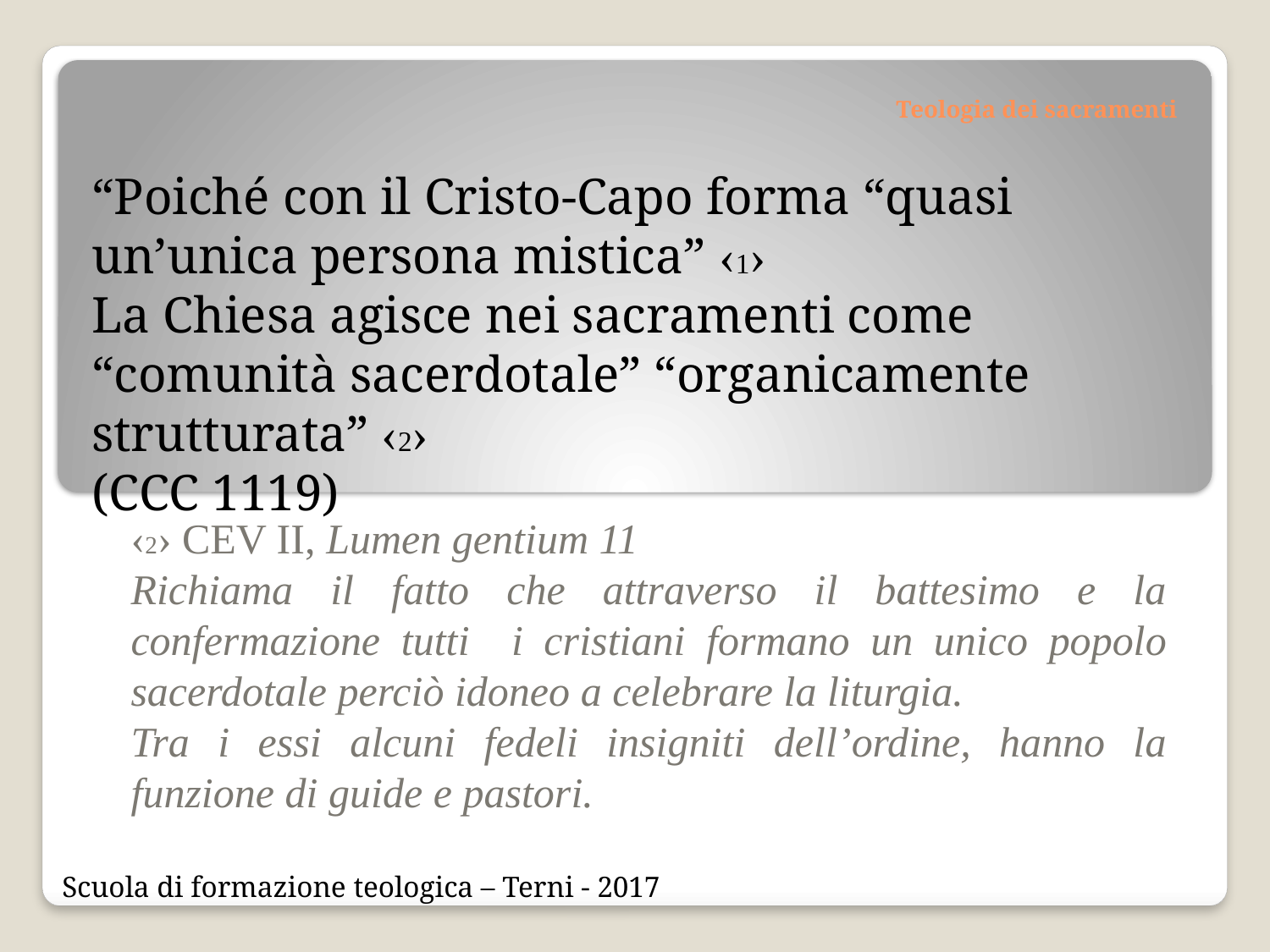

# Teologia dei sacramenti
“Poiché con il Cristo-Capo forma “quasi un’unica persona mistica” ‹1›
La Chiesa agisce nei sacramenti come “comunità sacerdotale” “organicamente strutturata” ‹2›
(CCC 1119)
‹2› CEV II, Lumen gentium 11
Richiama il fatto che attraverso il battesimo e la confermazione tutti  i cristiani formano un unico popolo sacerdotale perciò idoneo a celebrare la liturgia.
Tra i essi alcuni fedeli insigniti dell’ordine, hanno la funzione di guide e pastori.
Scuola di formazione teologica – Terni - 2017